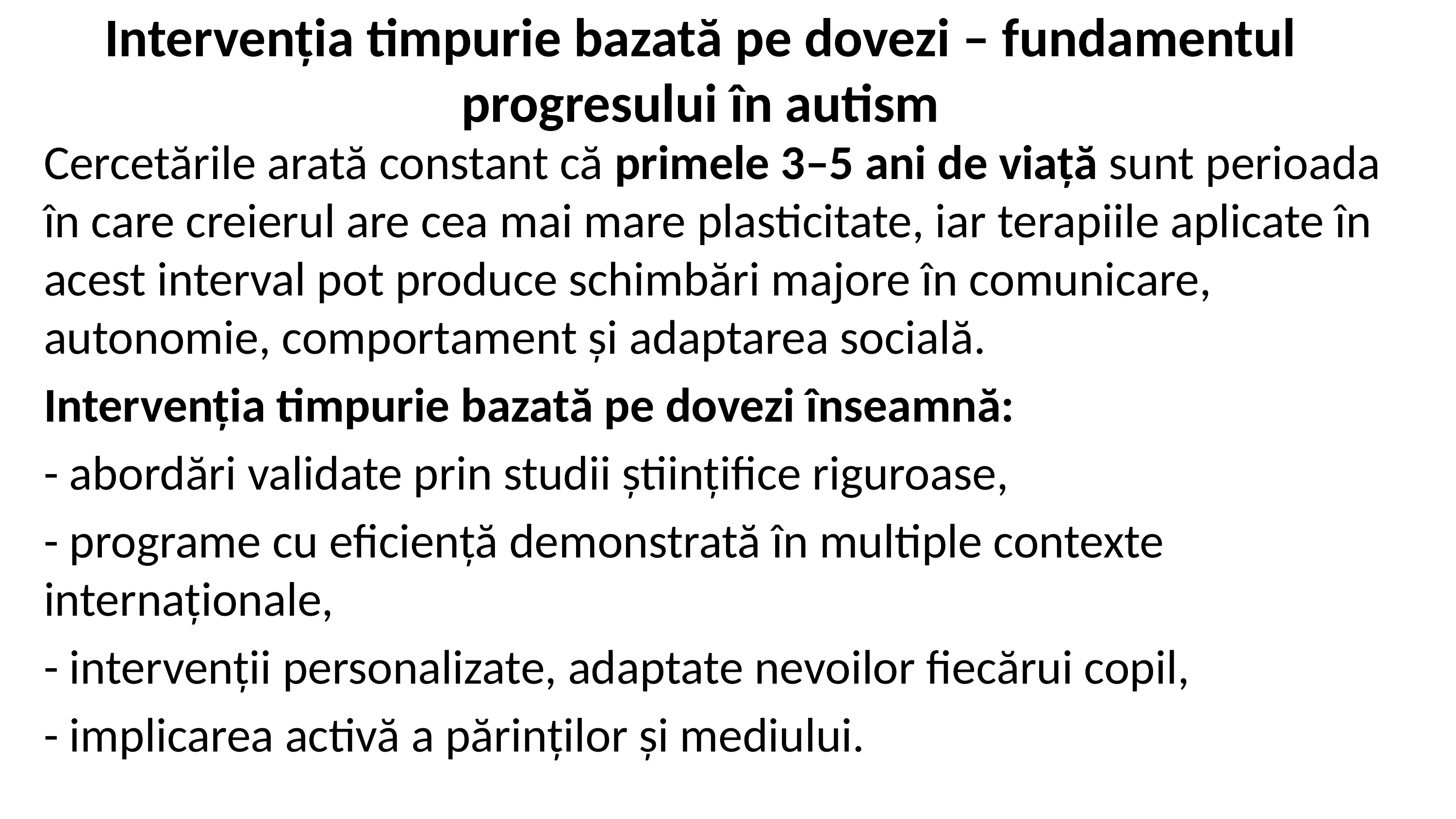

# Intervenția timpurie bazată pe dovezi – fundamentul progresului în autism
Cercetările arată constant că primele 3–5 ani de viață sunt perioada în care creierul are cea mai mare plasticitate, iar terapiile aplicate în acest interval pot produce schimbări majore în comunicare, autonomie, comportament și adaptarea socială.
Intervenția timpurie bazată pe dovezi înseamnă:
- abordări validate prin studii științifice riguroase,
- programe cu eficiență demonstrată în multiple contexte internaționale,
- intervenții personalizate, adaptate nevoilor fiecărui copil,
- implicarea activă a părinților și mediului.